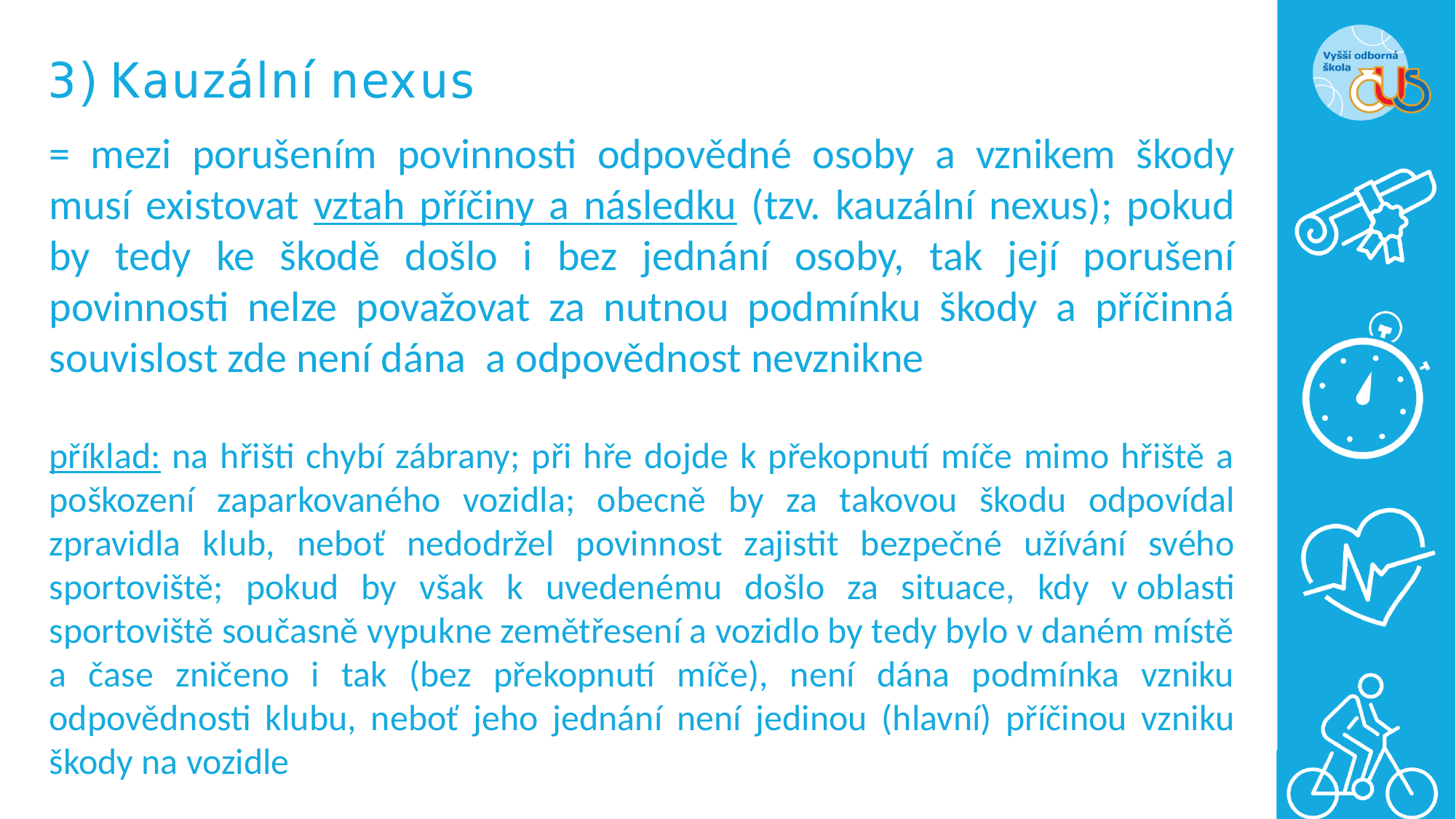

# Kauzální nexus
= mezi porušením povinnosti odpovědné osoby a vznikem škody musí existovat vztah příčiny a následku (tzv. kauzální nexus); pokud by tedy ke škodě došlo i bez jednání osoby, tak její porušení povinnosti nelze považovat za nutnou podmínku škody a příčinná souvislost zde není dána  a odpovědnost nevznikne

příklad: na hřišti chybí zábrany; při hře dojde k překopnutí míče mimo hřiště a poškození zaparkovaného vozidla; obecně by za takovou škodu odpovídal zpravidla klub, neboť nedodržel povinnost zajistit bezpečné užívání svého sportoviště; pokud by však k uvedenému došlo za situace, kdy v oblasti sportoviště současně vypukne zemětřesení a vozidlo by tedy bylo v daném místě a čase zničeno i tak (bez překopnutí míče), není dána podmínka vzniku odpovědnosti klubu, neboť jeho jednání není jedinou (hlavní) příčinou vzniku škody na vozidle